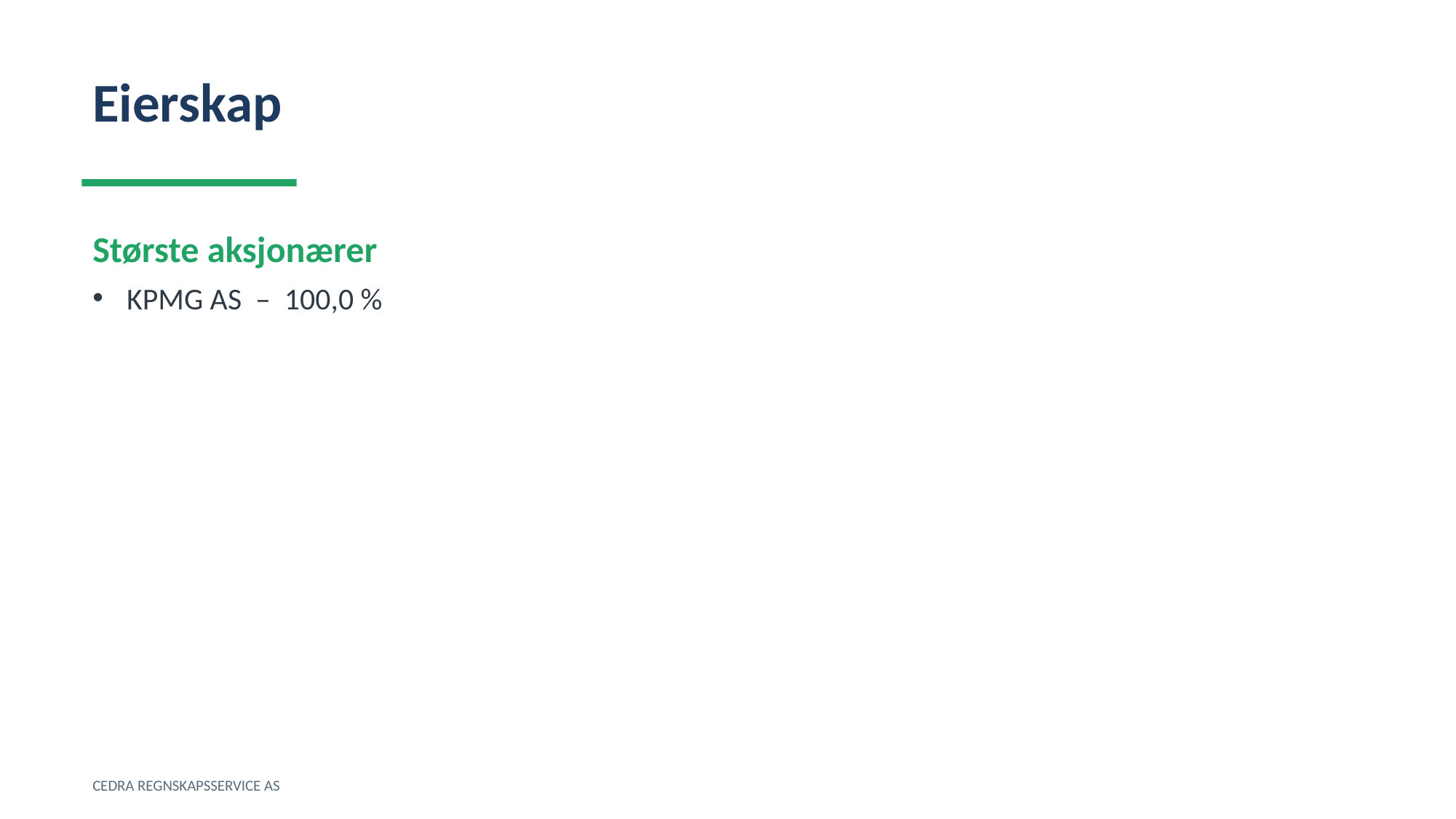

Eierskap

Største aksjonærer
KPMG AS  –  100,0 %
CEDRA REGNSKAPSSERVICE AS